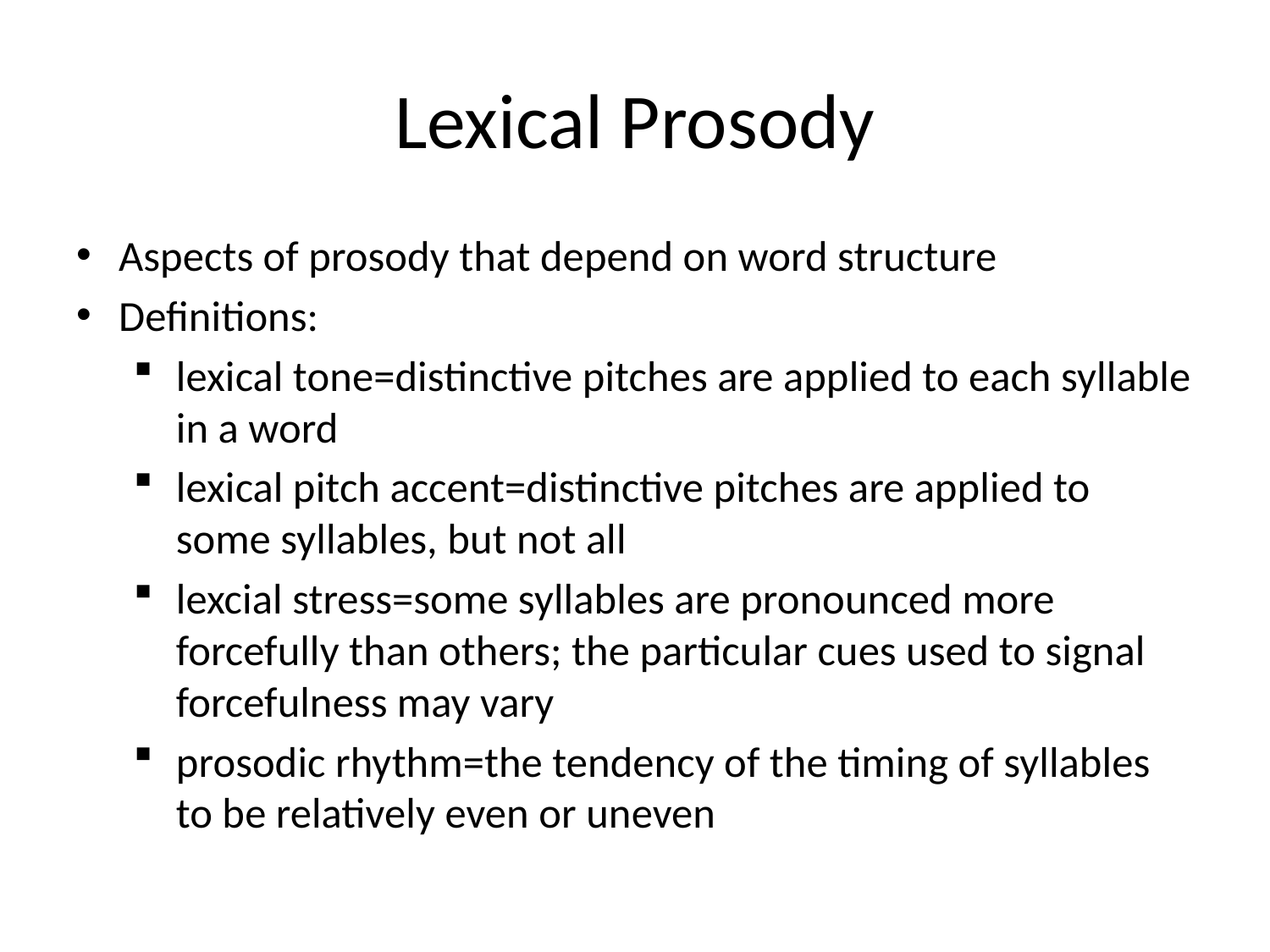

# Lexical Prosody
Aspects of prosody that depend on word structure
Definitions:
lexical tone=distinctive pitches are applied to each syllable in a word
lexical pitch accent=distinctive pitches are applied to some syllables, but not all
lexcial stress=some syllables are pronounced more forcefully than others; the particular cues used to signal forcefulness may vary
prosodic rhythm=the tendency of the timing of syllables to be relatively even or uneven